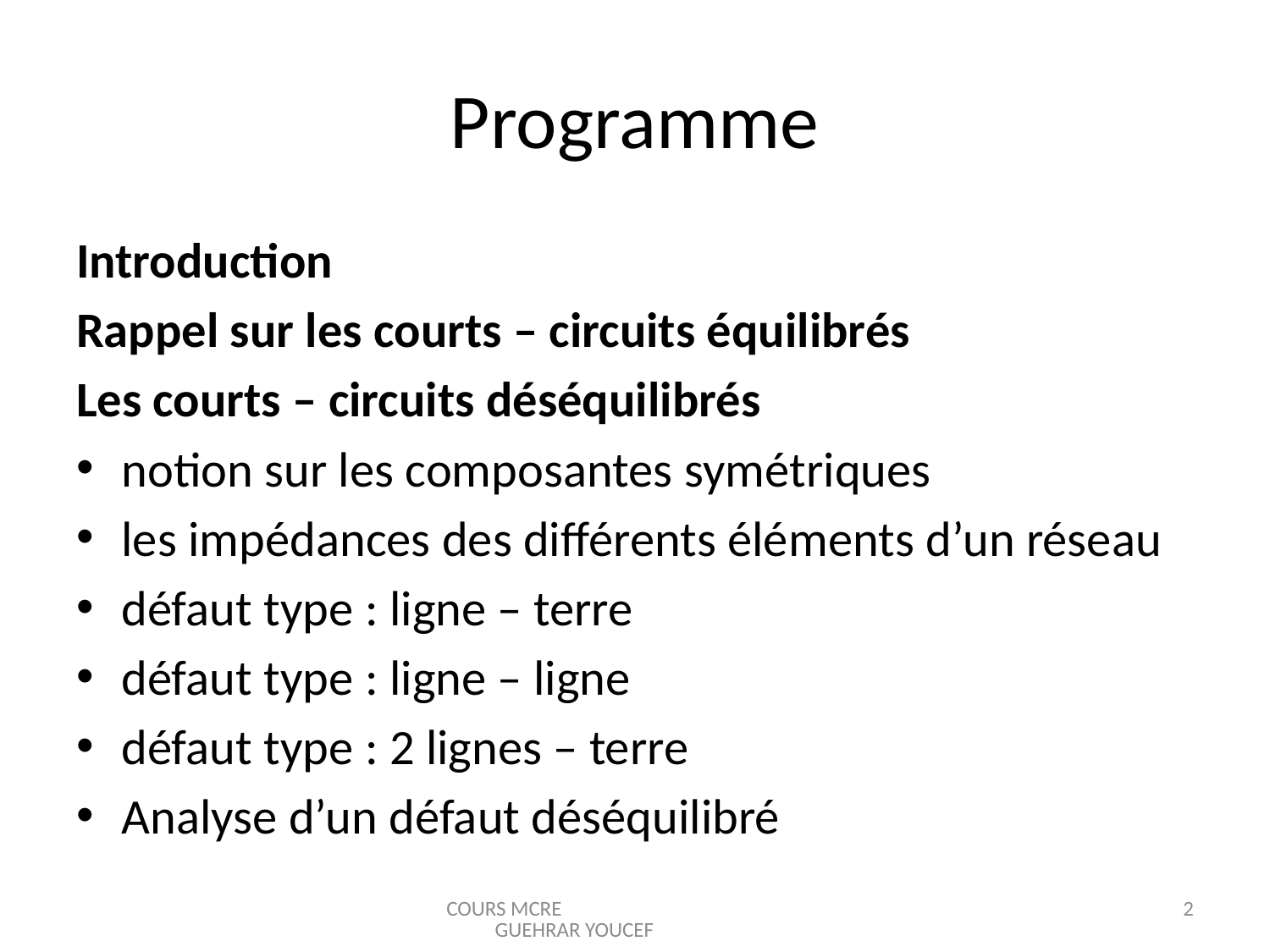

# Programme
Introduction
Rappel sur les courts – circuits équilibrés
Les courts – circuits déséquilibrés
notion sur les composantes symétriques
les impédances des différents éléments d’un réseau
défaut type : ligne – terre
défaut type : ligne – ligne
défaut type : 2 lignes – terre
Analyse d’un défaut déséquilibré
COURS MCRE                                                               GUEHRAR YOUCEF
2